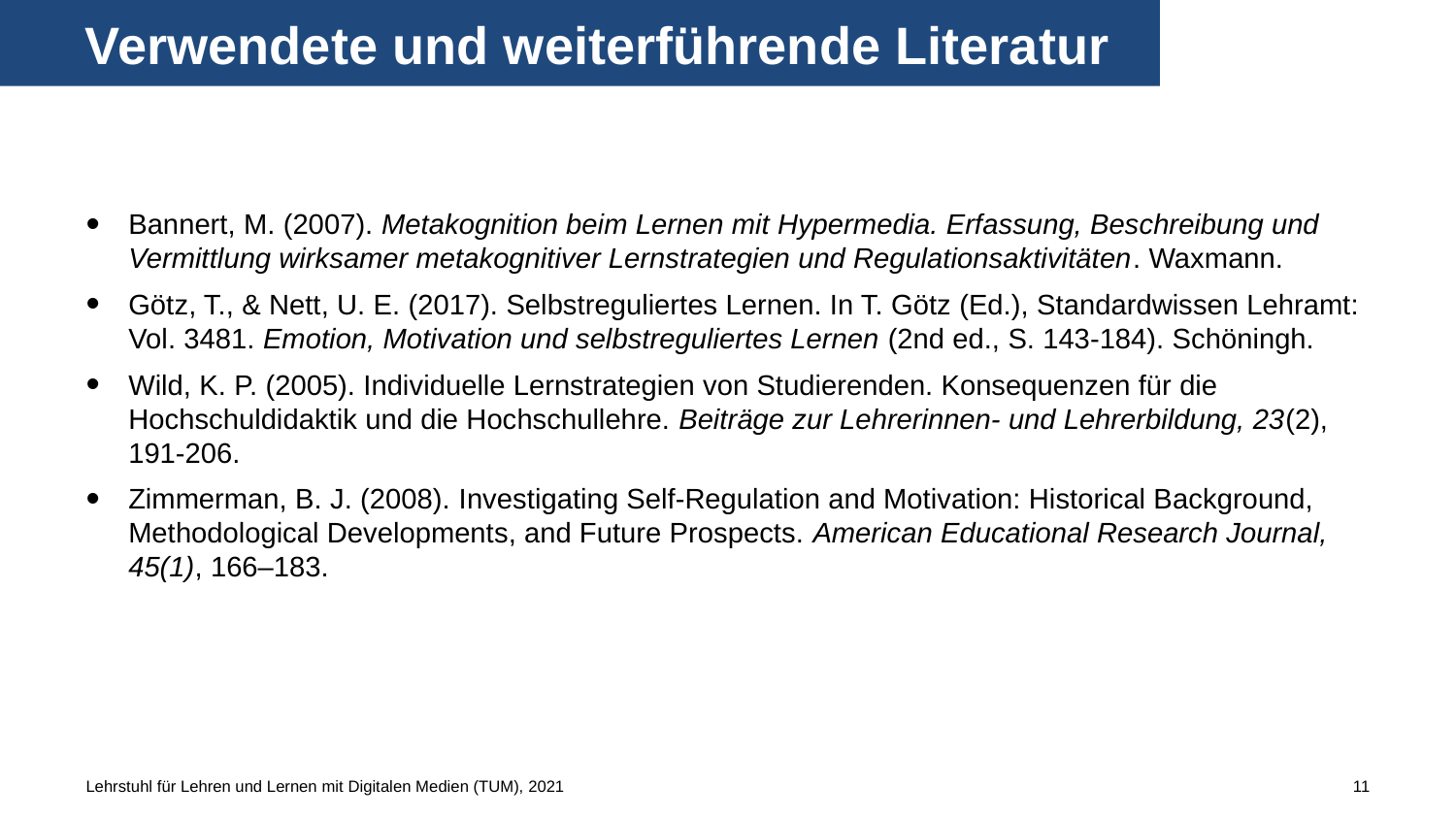

# Verwendete und weiterführende Literatur

Bannert, M. (2007). Metakognition beim Lernen mit Hypermedia. Erfassung, Beschreibung und Vermittlung wirksamer metakognitiver Lernstrategien und Regulationsaktivitäten. Waxmann.
Götz, T., & Nett, U. E. (2017). Selbstreguliertes Lernen. In T. Götz (Ed.), Standardwissen Lehramt: Vol. 3481. Emotion, Motivation und selbstreguliertes Lernen (2nd ed., S. 143-184). Schöningh.
Wild, K. P. (2005). Individuelle Lernstrategien von Studierenden. Konsequenzen für die Hochschuldidaktik und die Hochschullehre. Beiträge zur Lehrerinnen- und Lehrerbildung, 23(2), 191-206.
Zimmerman, B. J. (2008). Investigating Self-Regulation and Motivation: Historical Background, Methodological Developments, and Future Prospects. American Educational Research Journal, 45(1), 166–183.

Lehrstuhl für Lehren und Lernen mit Digitalen Medien (TUM), 2021
11